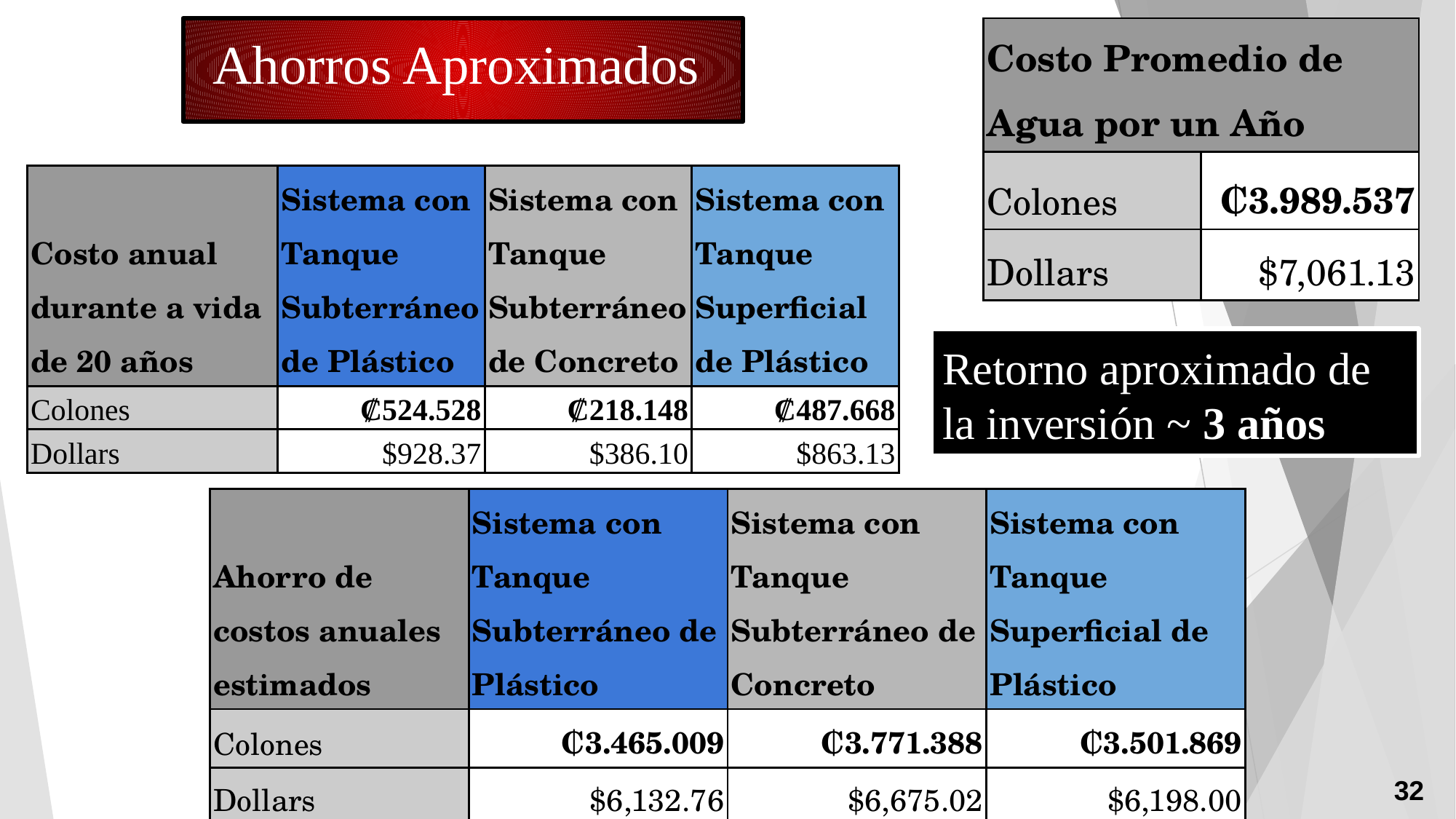

| Costo Promedio de Agua por un Año |  |
| --- | --- |
| Colones | ₡3.989.537 |
| Dollars | $7,061.13 |
# Ahorros Aproximados
| Costo anual durante a vida de 20 años | Sistema con Tanque Subterráneo de Plástico | Sistema con Tanque Subterráneo de Concreto | Sistema con Tanque Superficial de Plástico |
| --- | --- | --- | --- |
| Colones | ₡524.528 | ₡218.148 | ₡487.668 |
| Dollars | $928.37 | $386.10 | $863.13 |
Retorno aproximado de la inversión ~ 3 años

| Ahorro de costos anuales estimados | Sistema con Tanque Subterráneo de Plástico | Sistema con Tanque Subterráneo de Concreto | Sistema con Tanque Superficial de Plástico |
| --- | --- | --- | --- |
| Colones | ₡3.465.009 | ₡3.771.388 | ₡3.501.869 |
| Dollars | $6,132.76 | $6,675.02 | $6,198.00 |
32